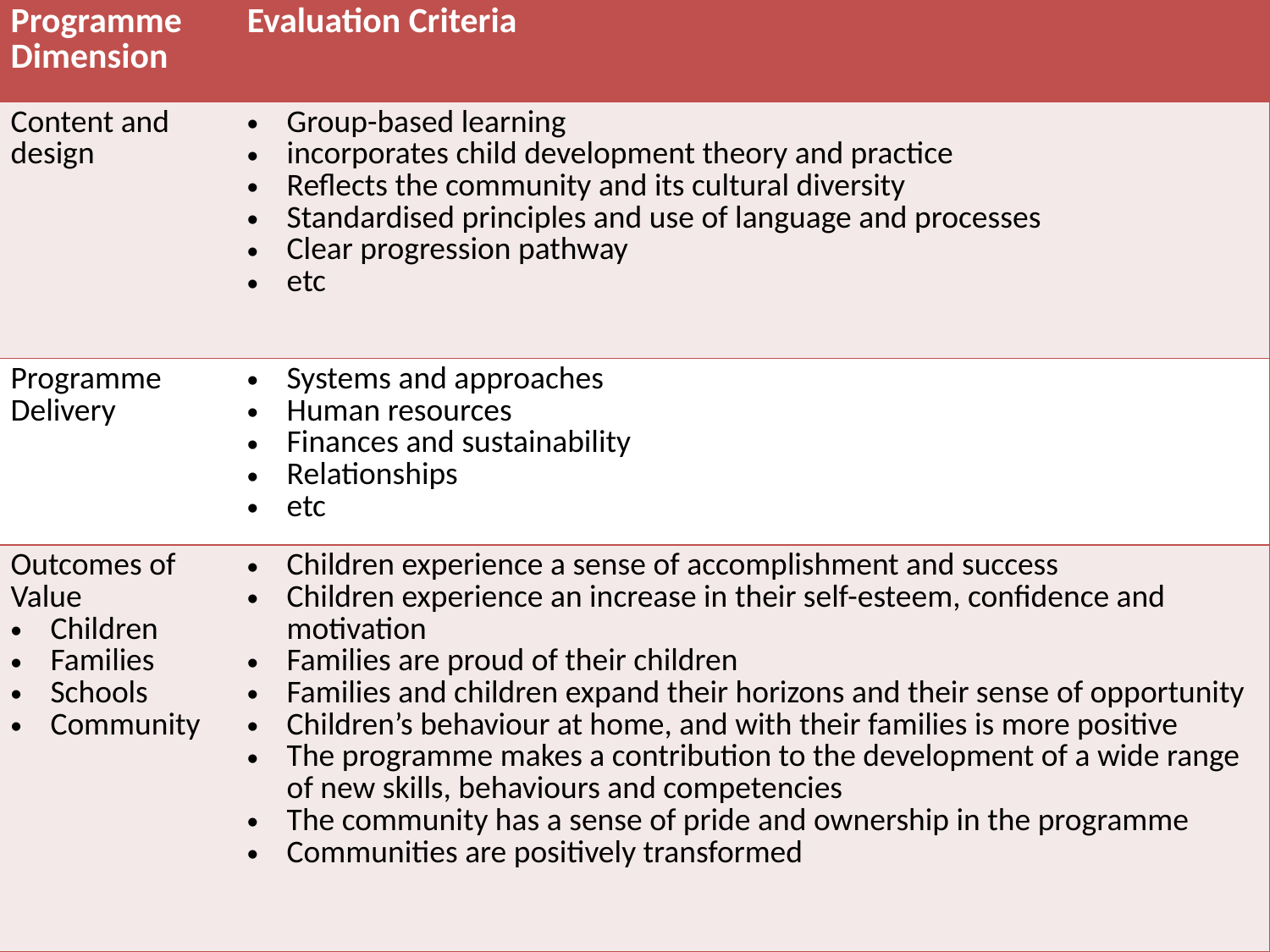

| Programme Dimension | Evaluation Criteria |
| --- | --- |
| Content and design | Group-based learning incorporates child development theory and practice Reflects the community and its cultural diversity Standardised principles and use of language and processes Clear progression pathway etc |
| Programme Delivery | Systems and approaches Human resources Finances and sustainability Relationships etc |
| Outcomes of Value Children Families Schools Community | Children experience a sense of accomplishment and success Children experience an increase in their self-esteem, confidence and motivation Families are proud of their children Families and children expand their horizons and their sense of opportunity Children’s behaviour at home, and with their families is more positive The programme makes a contribution to the development of a wide range of new skills, behaviours and competencies The community has a sense of pride and ownership in the programme Communities are positively transformed |